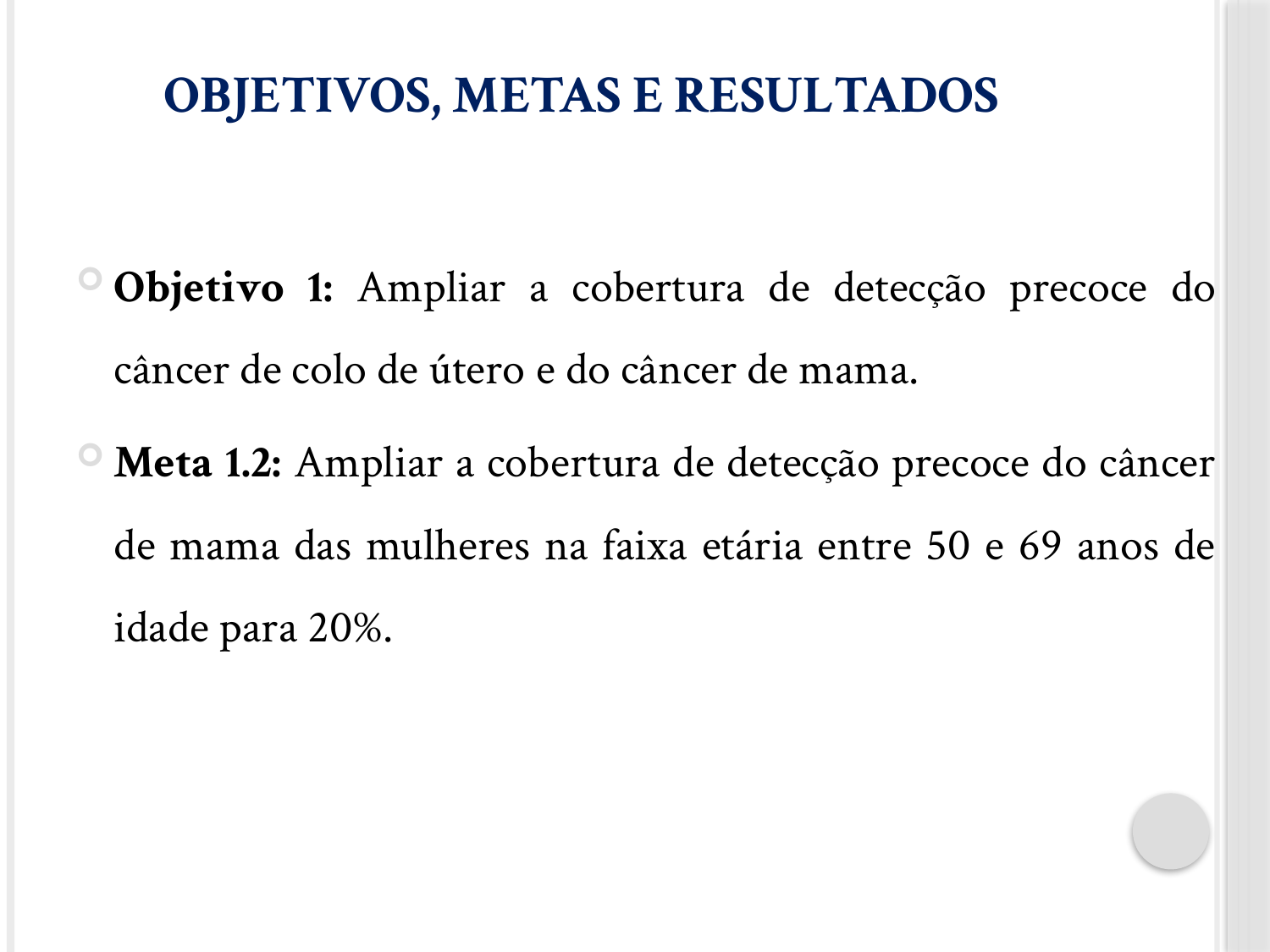

# Objetivos, metas e resultados
Objetivo 1: Ampliar a cobertura de detecção precoce do câncer de colo de útero e do câncer de mama.
Meta 1.2: Ampliar a cobertura de detecção precoce do câncer de mama das mulheres na faixa etária entre 50 e 69 anos de idade para 20%.